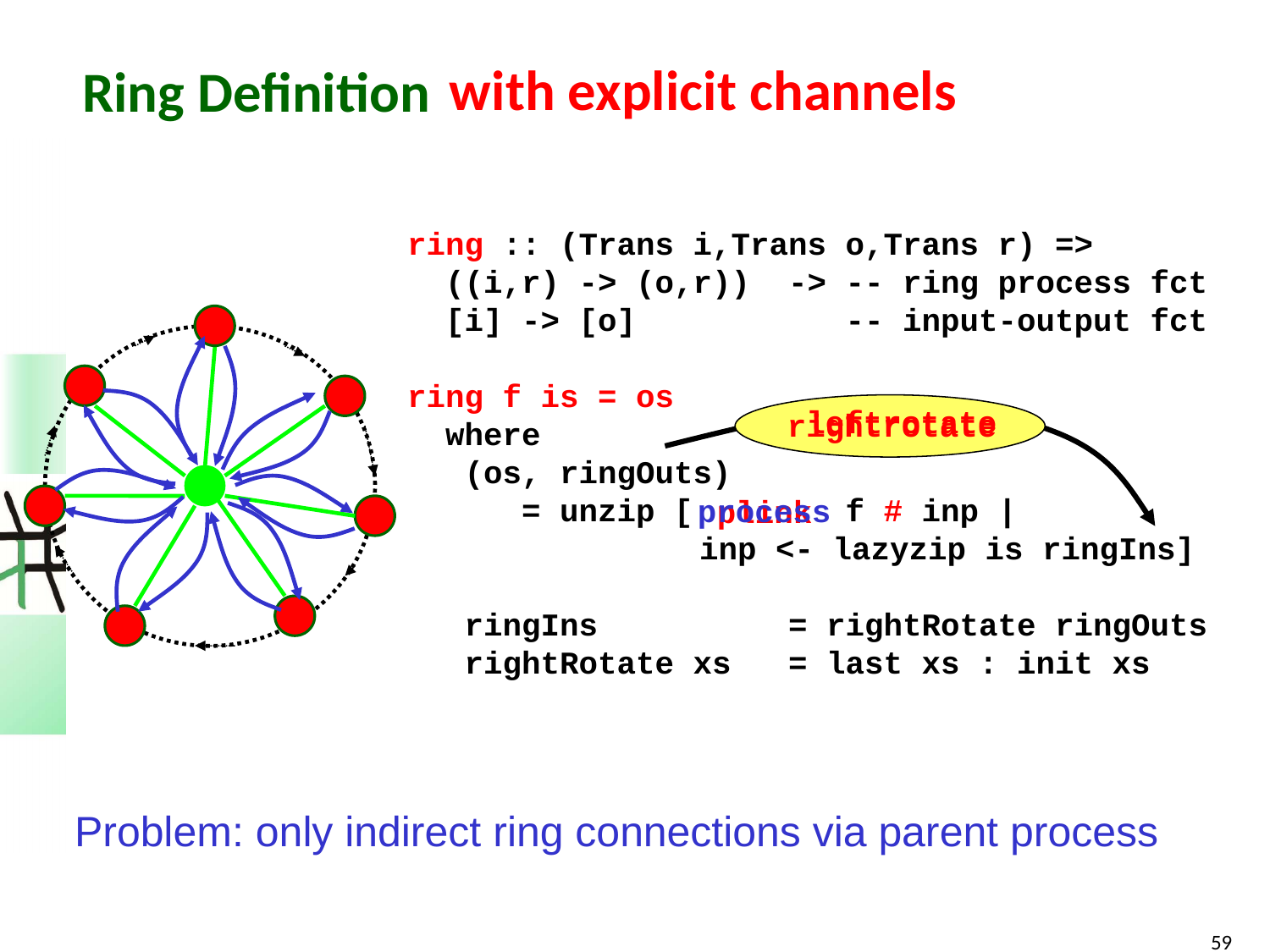

# Ring Definition
with explicit channels
ring :: (Trans i,Trans o,Trans r) =>
  ((i,r) -> (o,r))  -> -- ring process fct
  [i] -> [o]           -- input-output fct

ring f is = os
  where
   (os, ringOuts)
      = unzip [        f # inp |
		  inp <- lazyzip is ringIns]

   ringIns          = rightRotate ringOuts
   rightRotate xs   = last xs : init xs

 leftrotate
rightrotate

process

plink

Problem: only indirect ring connections via parent process
59